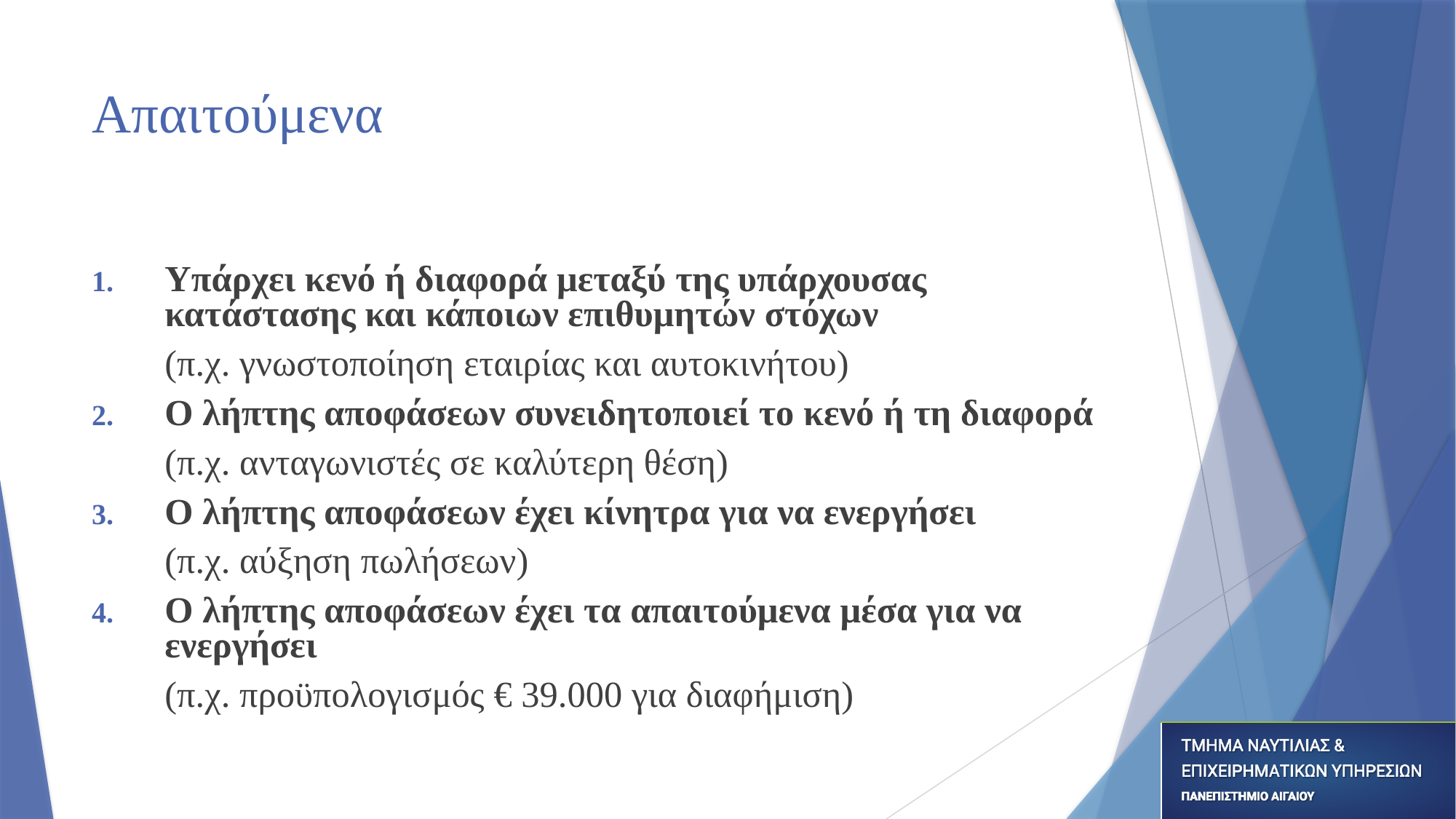

# Απαιτούμενα
Υπάρχει κενό ή διαφορά μεταξύ της υπάρχουσας κατάστασης και κάποιων επιθυμητών στόχων
	(π.χ. γνωστοποίηση εταιρίας και αυτοκινήτου)
Ο λήπτης αποφάσεων συνειδητοποιεί το κενό ή τη διαφορά
	(π.χ. ανταγωνιστές σε καλύτερη θέση)
Ο λήπτης αποφάσεων έχει κίνητρα για να ενεργήσει
	(π.χ. αύξηση πωλήσεων)
Ο λήπτης αποφάσεων έχει τα απαιτούμενα μέσα για να ενεργήσει
	(π.χ. προϋπολογισμός € 39.000 για διαφήμιση)